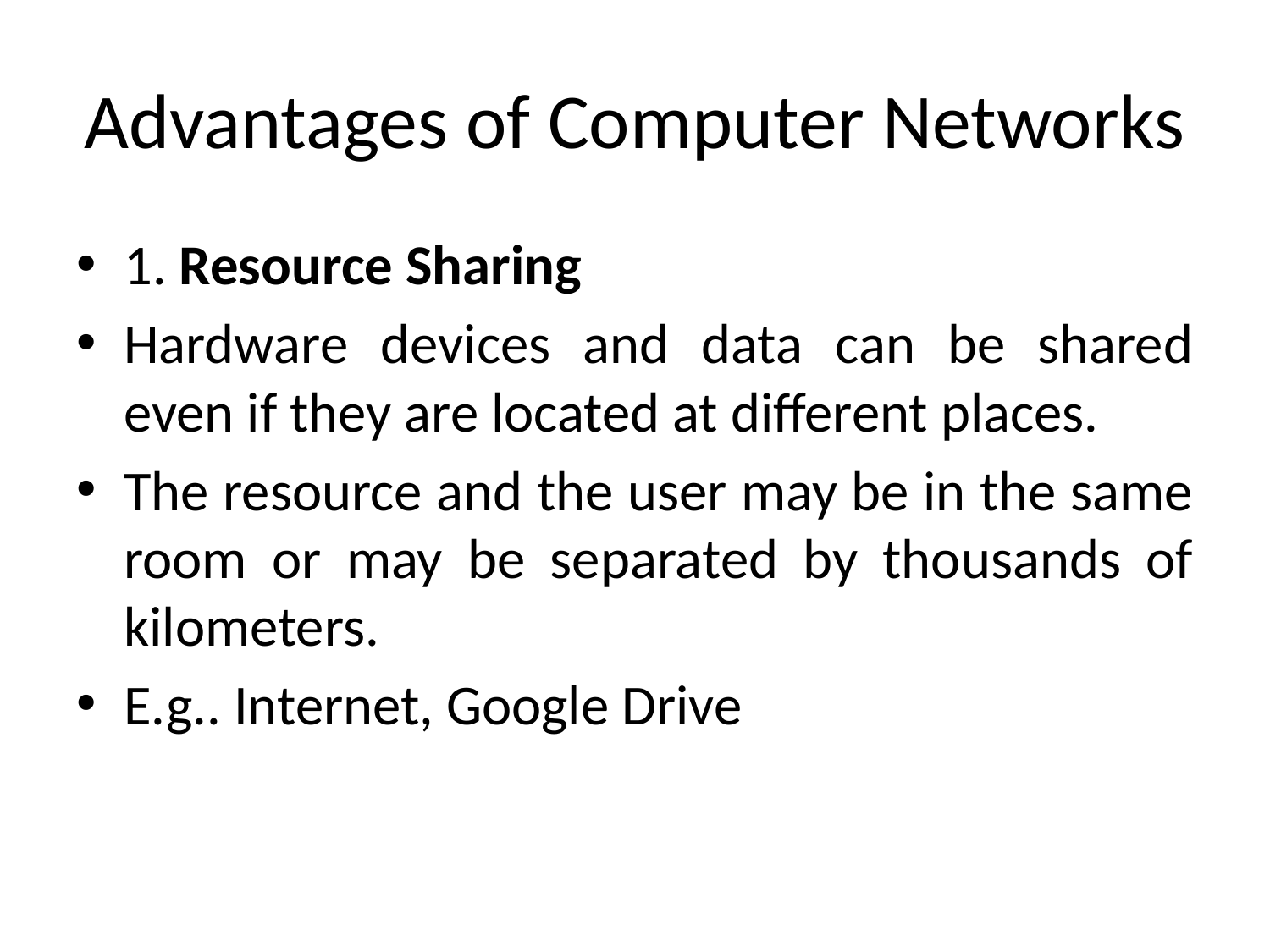

# Advantages of Computer Networks
1. Resource Sharing
Hardware devices and data can be shared even if they are located at different places.
The resource and the user may be in the same room or may be separated by thousands of kilometers.
E.g.. Internet, Google Drive